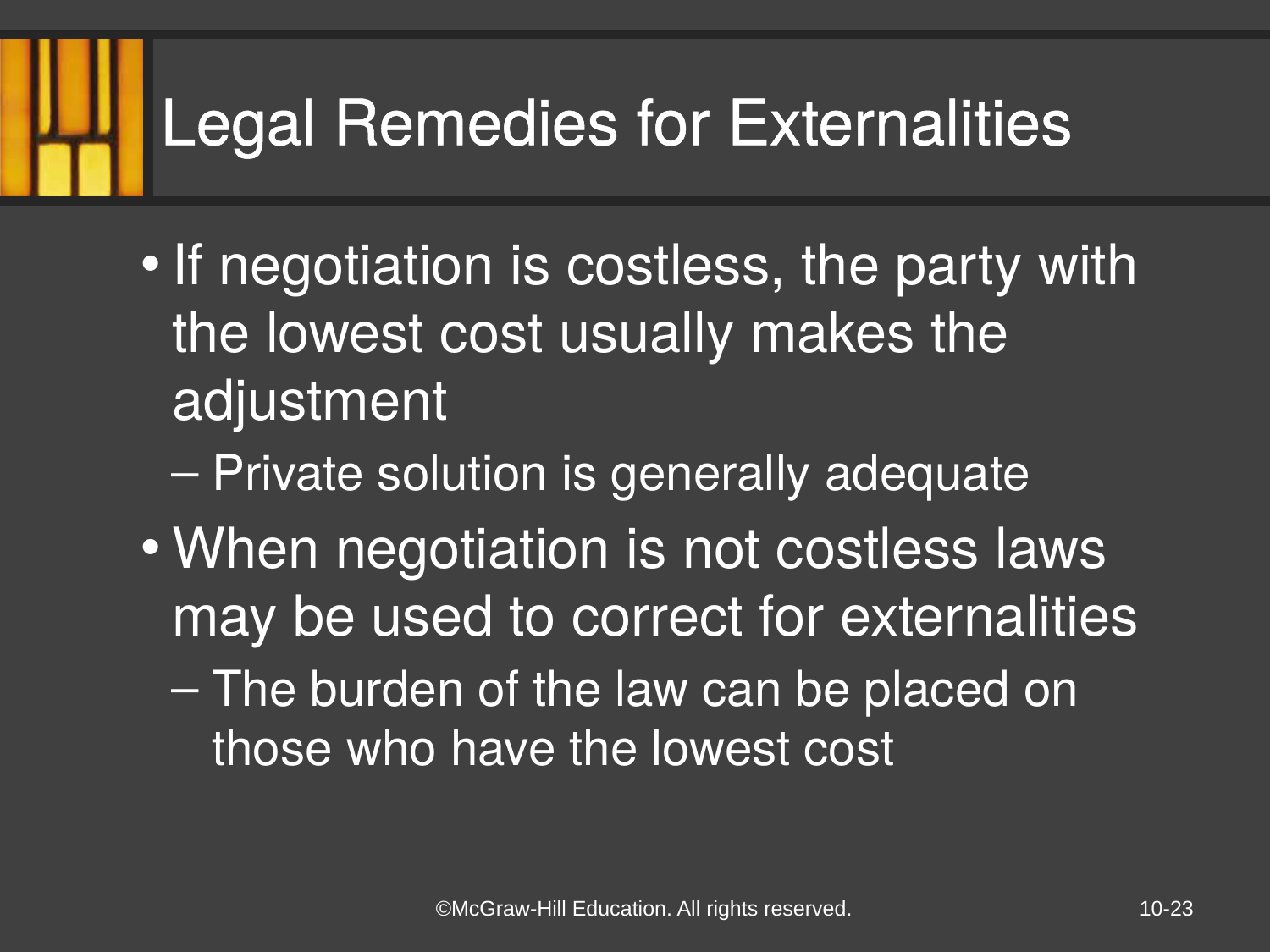

# Legal Remedies for Externalities
If negotiation is costless, the party with the lowest cost usually makes the adjustment
Private solution is generally adequate
When negotiation is not costless laws may be used to correct for externalities
The burden of the law can be placed on those who have the lowest cost
10-23
©McGraw-Hill Education. All rights reserved.